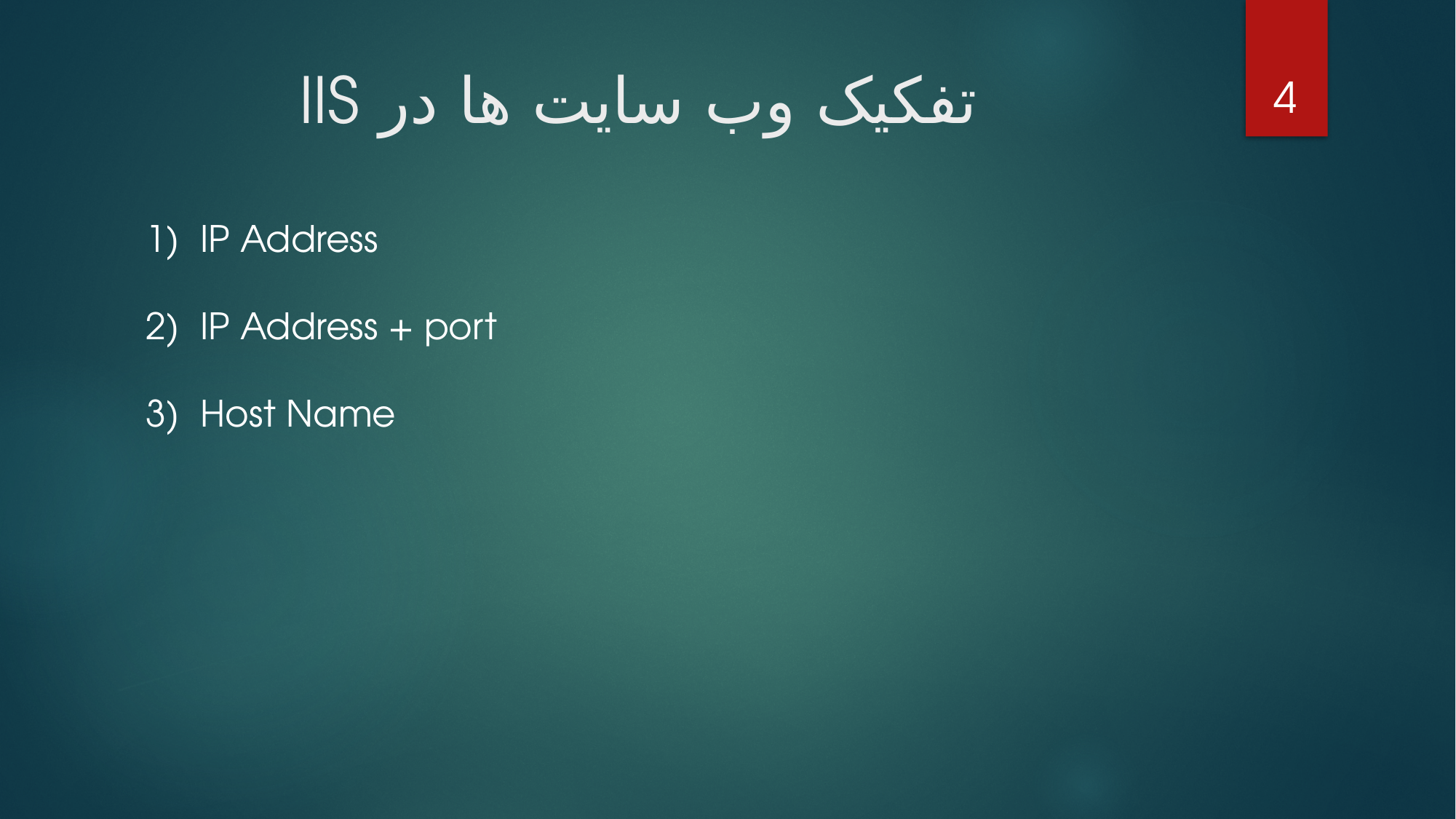

4
# تفکیک وب سایت ها در IIS
IP Address

IP Address + port

Host Name